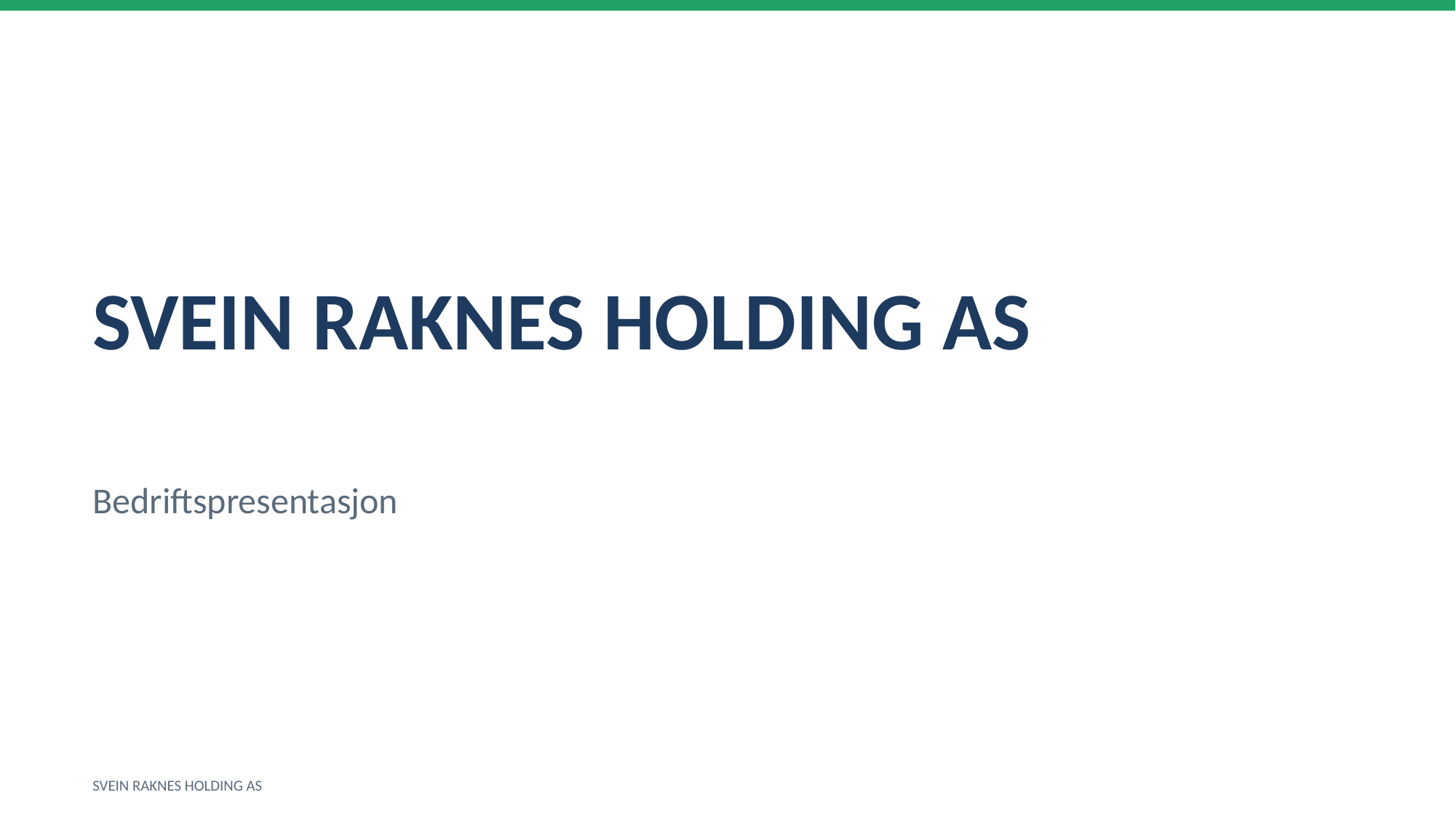

SVEIN RAKNES HOLDING AS
Bedriftspresentasjon
SVEIN RAKNES HOLDING AS